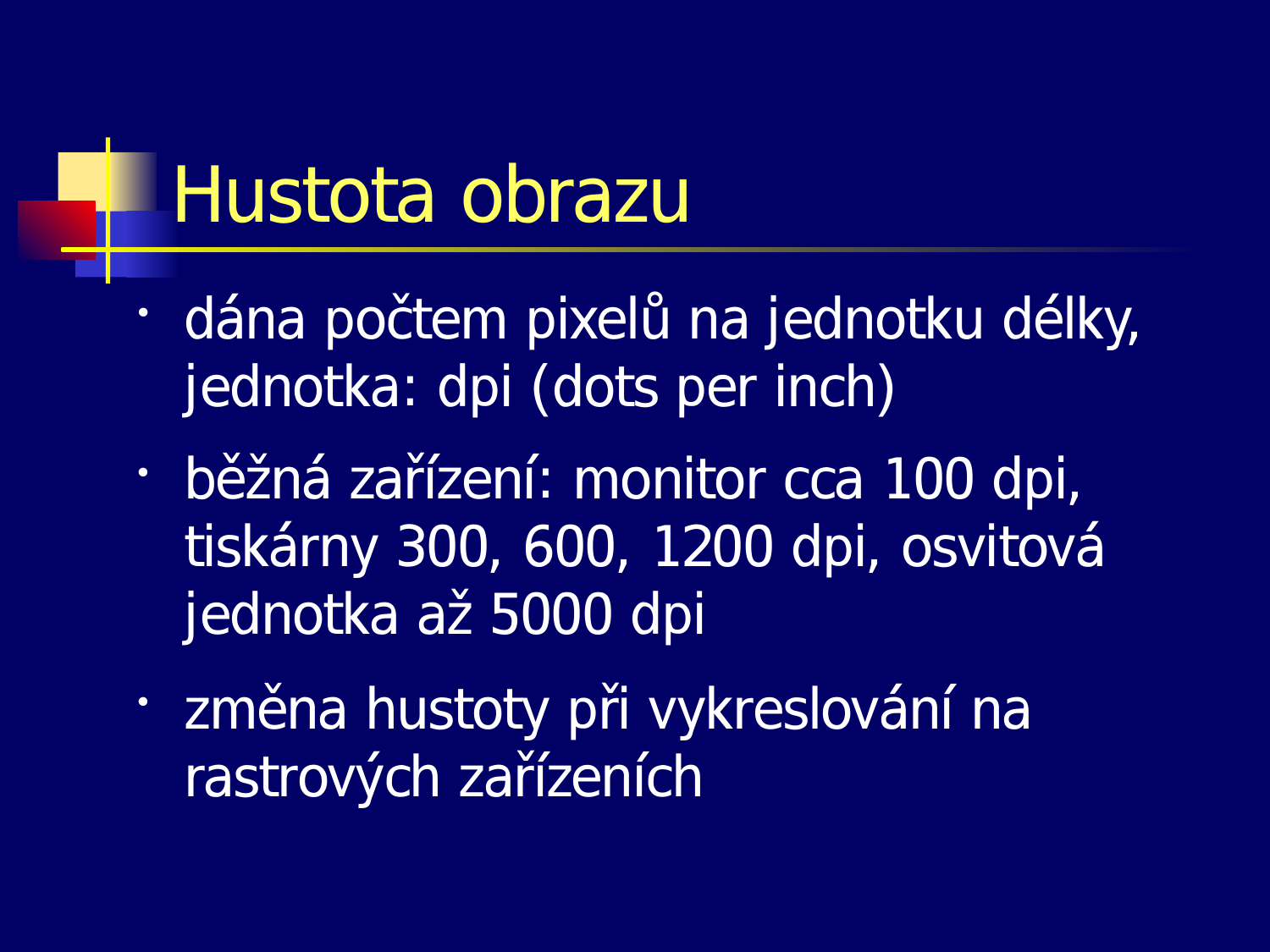

# Hustota obrazu
dána počtem pixelů na jednotku délky,
jednotka: dpi (dots per inch)
běžná zařízení: monitor cca 100 dpi, tiskárny 300, 600, 1200 dpi, osvitová jednotka až 5000 dpi
změna hustoty při vykreslování na rastrových zařízeních